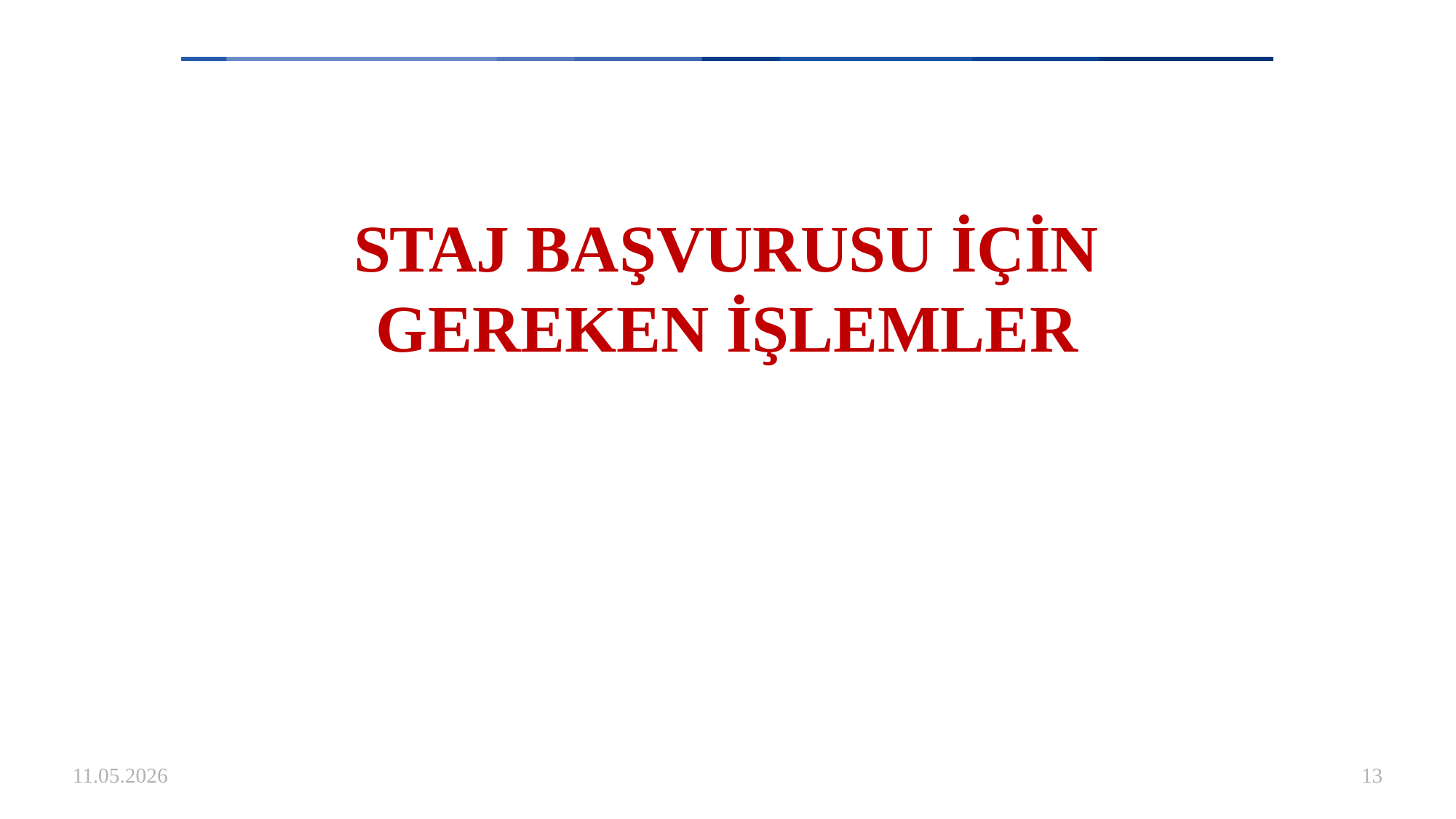

# STAJ BAŞVURUSU İÇİN GEREKEN İŞLEMLER
11.05.2026
13